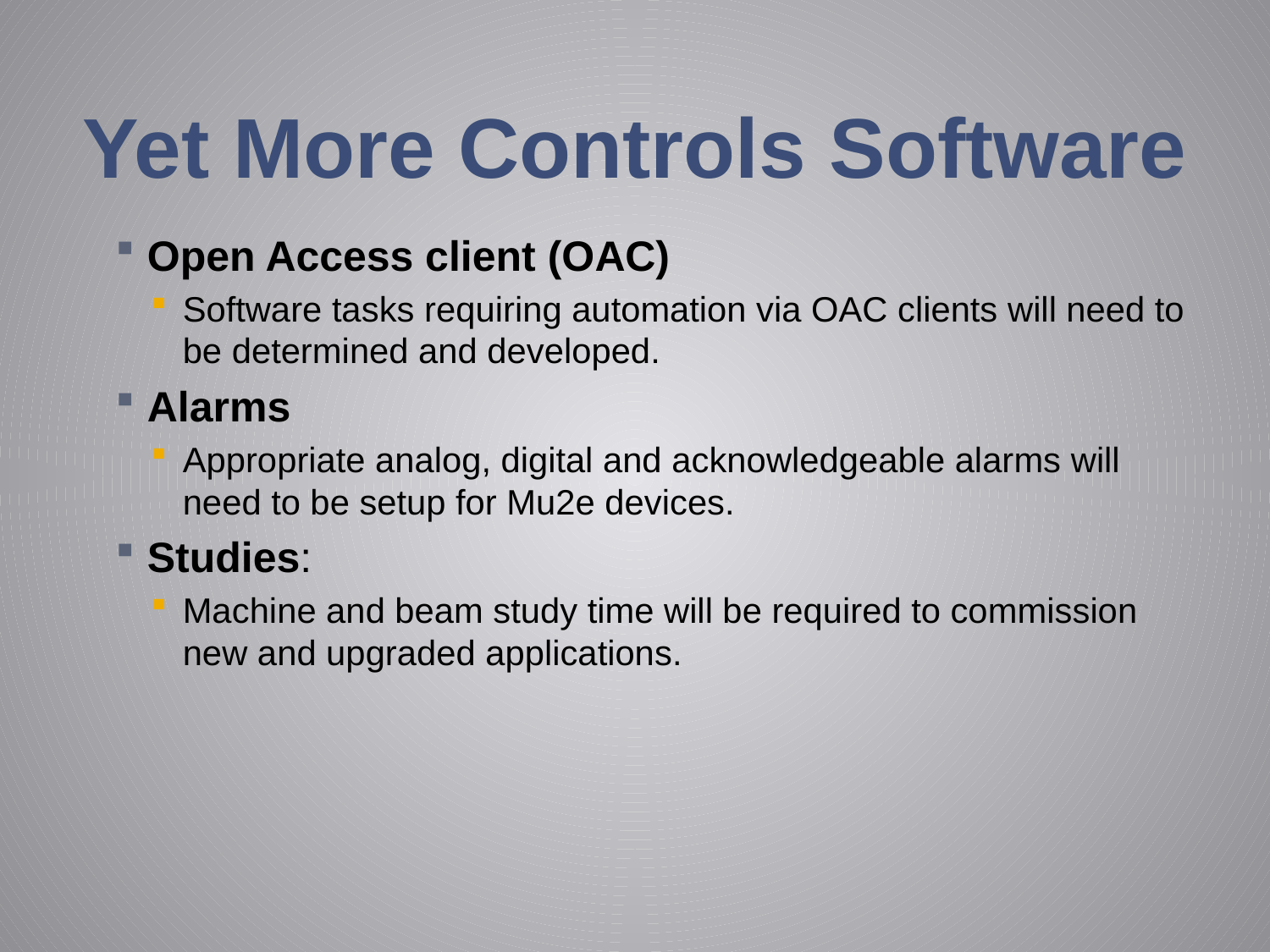

# Yet More Controls Software
Open Access client (OAC)
Software tasks requiring automation via OAC clients will need to be determined and developed.
Alarms
Appropriate analog, digital and acknowledgeable alarms will need to be setup for Mu2e devices.
Studies:
Machine and beam study time will be required to commission new and upgraded applications.